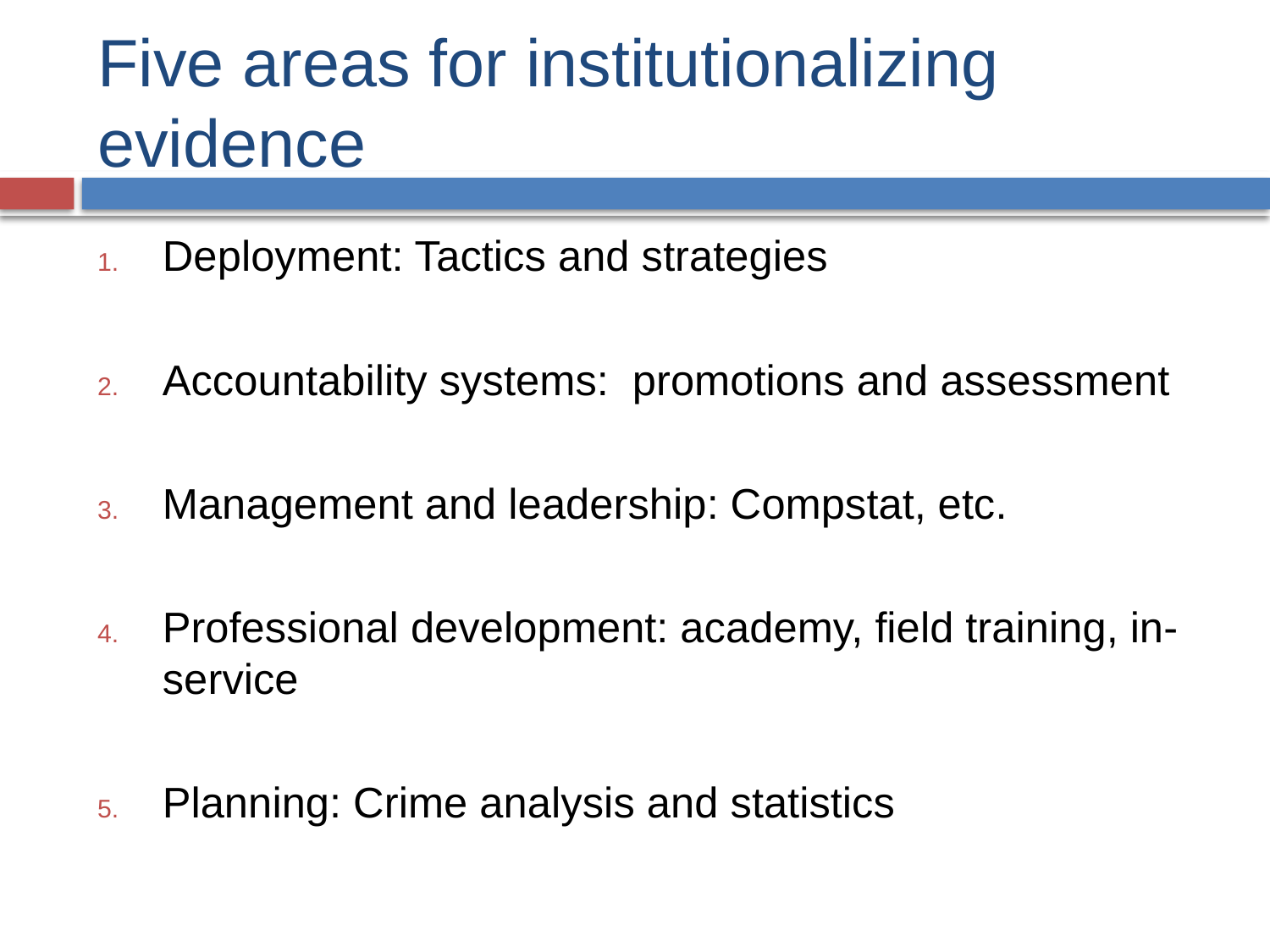

# Five areas for institutionalizing evidence
Deployment: Tactics and strategies

Accountability systems:  promotions and assessment

Management and leadership: Compstat, etc.

Professional development: academy, field training, in-service

Planning: Crime analysis and statistics